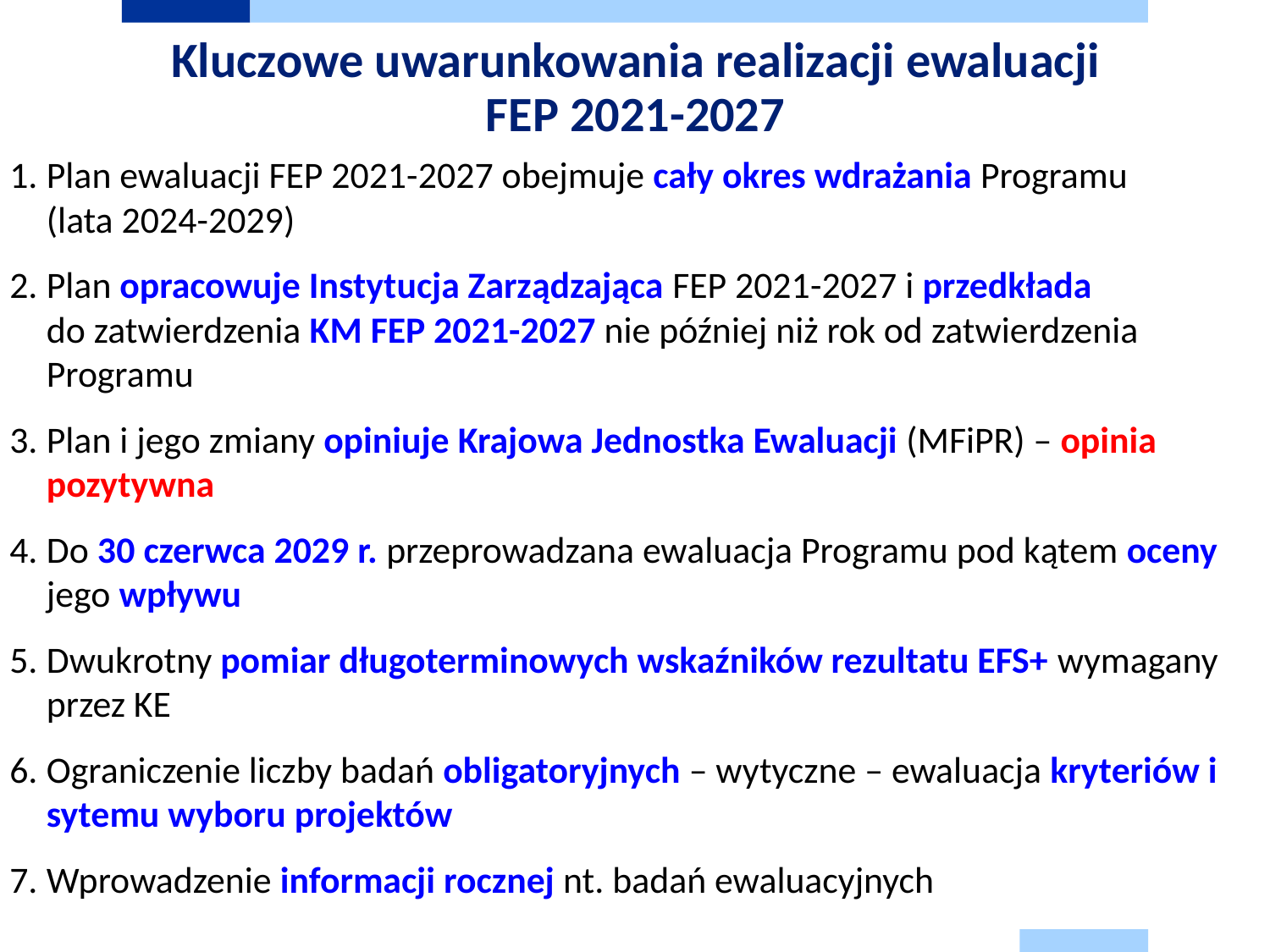

# Kluczowe uwarunkowania realizacji ewaluacji FEP 2021-2027
Plan ewaluacji FEP 2021-2027 obejmuje cały okres wdrażania Programu
(lata 2024-2029)
Plan opracowuje Instytucja Zarządzająca FEP 2021-2027 i przedkłada
do zatwierdzenia KM FEP 2021-2027 nie później niż rok od zatwierdzenia Programu
Plan i jego zmiany opiniuje Krajowa Jednostka Ewaluacji (MFiPR) – opinia pozytywna
Do 30 czerwca 2029 r. przeprowadzana ewaluacja Programu pod kątem oceny jego wpływu
Dwukrotny pomiar długoterminowych wskaźników rezultatu EFS+ wymagany przez KE
Ograniczenie liczby badań obligatoryjnych – wytyczne – ewaluacja kryteriów i sytemu wyboru projektów
Wprowadzenie informacji rocznej nt. badań ewaluacyjnych